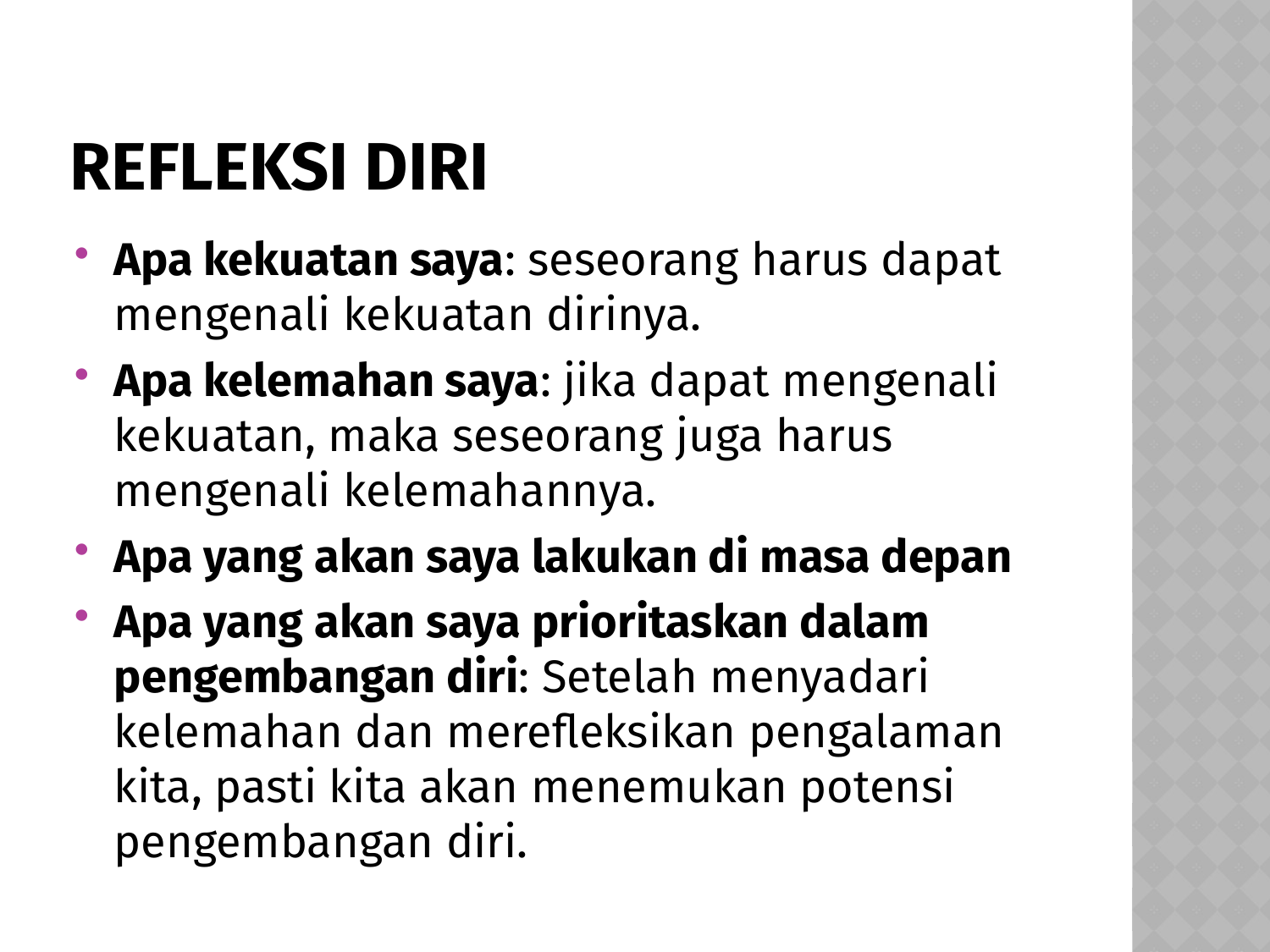

# REFLEKSI DIRI
Apa kekuatan saya: seseorang harus dapat mengenali kekuatan dirinya.
Apa kelemahan saya: jika dapat mengenali kekuatan, maka seseorang juga harus mengenali kelemahannya.
Apa yang akan saya lakukan di masa depan
Apa yang akan saya prioritaskan dalam pengembangan diri: Setelah menyadari kelemahan dan merefleksikan pengalaman kita, pasti kita akan menemukan potensi pengembangan diri.